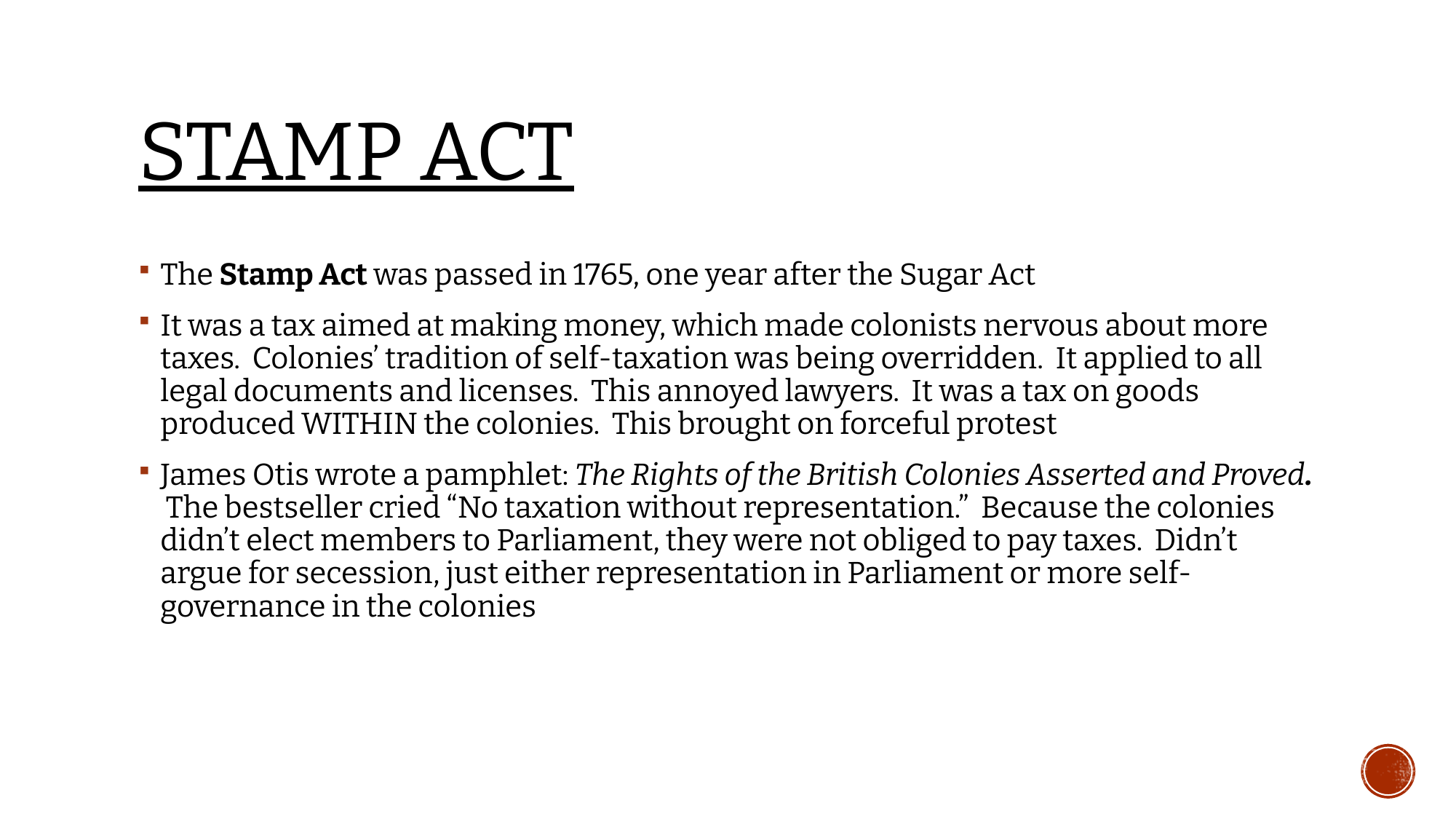

# Stamp Act
The Stamp Act was passed in 1765, one year after the Sugar Act
It was a tax aimed at making money, which made colonists nervous about more taxes.  Colonies’ tradition of self-taxation was being overridden.  It applied to all legal documents and licenses.  This annoyed lawyers.  It was a tax on goods produced WITHIN the colonies.  This brought on forceful protest
James Otis wrote a pamphlet: The Rights of the British Colonies Asserted and Proved.  The bestseller cried “No taxation without representation.”  Because the colonies didn’t elect members to Parliament, they were not obliged to pay taxes.  Didn’t argue for secession, just either representation in Parliament or more self-governance in the colonies